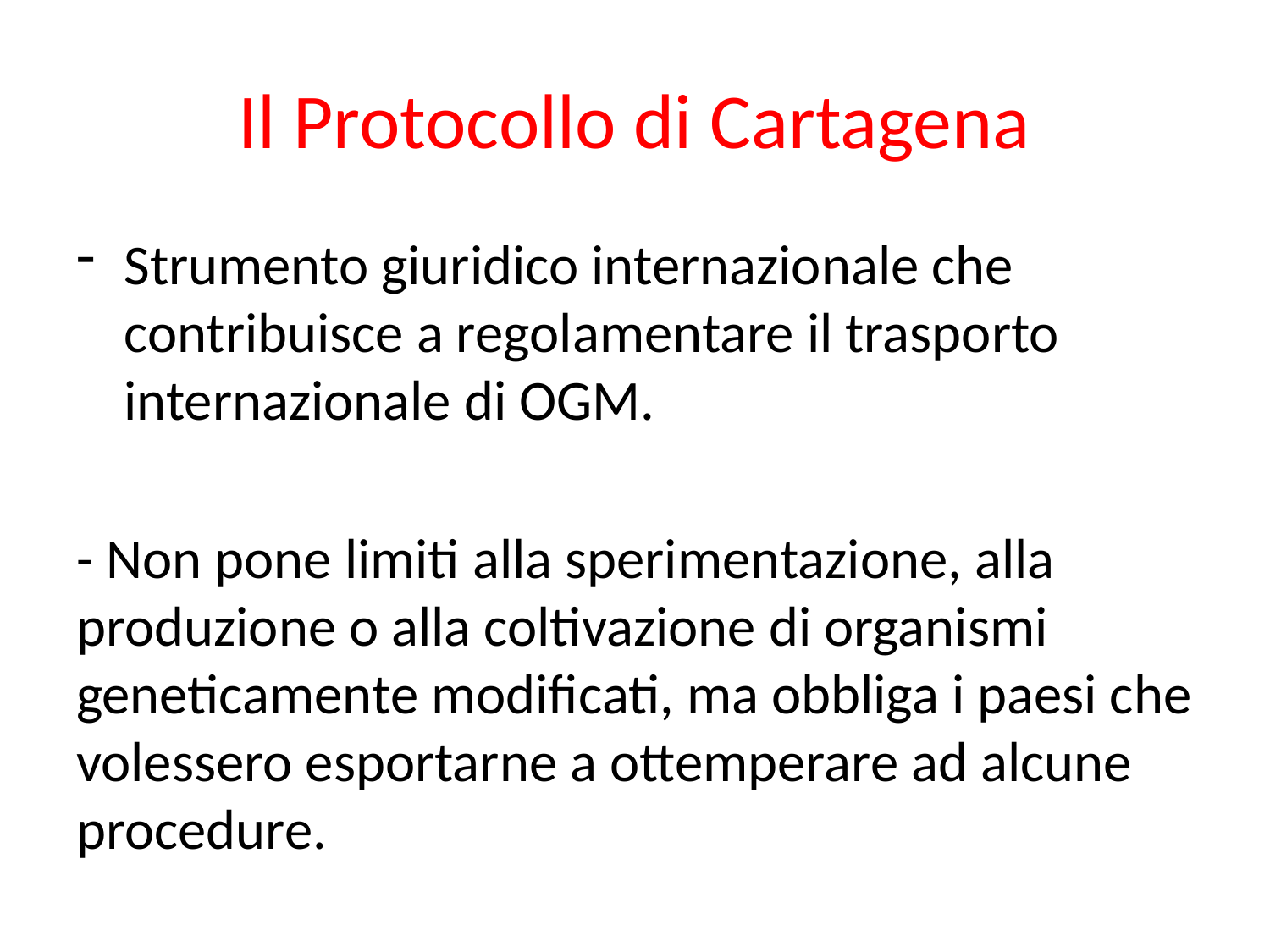

# Il Protocollo di Cartagena
Strumento giuridico internazionale che contribuisce a regolamentare il trasporto internazionale di OGM.

- Non pone limiti alla sperimentazione, alla produzione o alla coltivazione di organismi geneticamente modificati, ma obbliga i paesi che volessero esportarne a ottemperare ad alcune procedure.